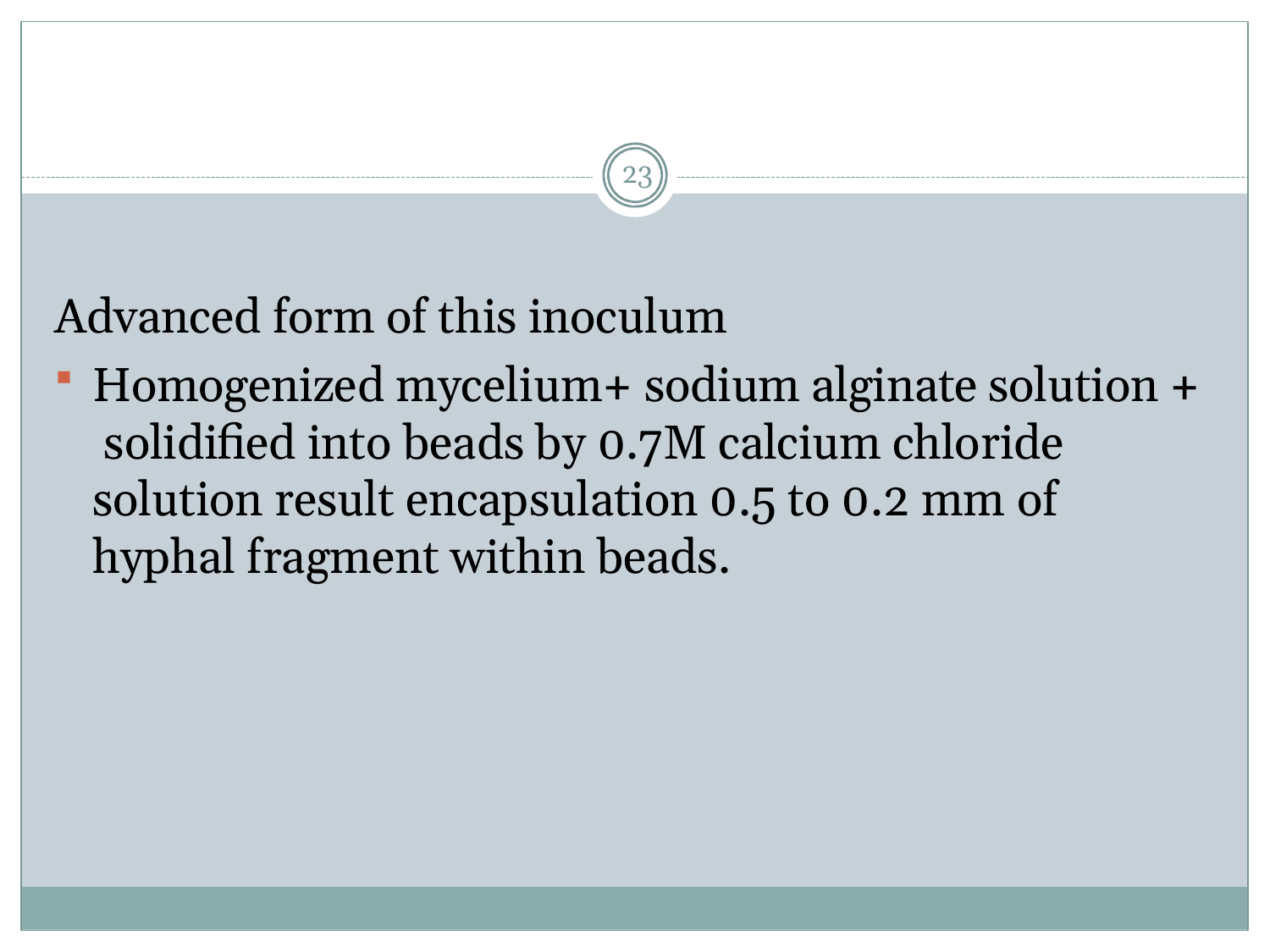

23
# Advanced form of this inoculum
Homogenized mycelium+ sodium alginate solution +  solidified into beads by 0.7M calcium chloride  solution result encapsulation 0.5 to 0.2 mm of  hyphal fragment within beads.